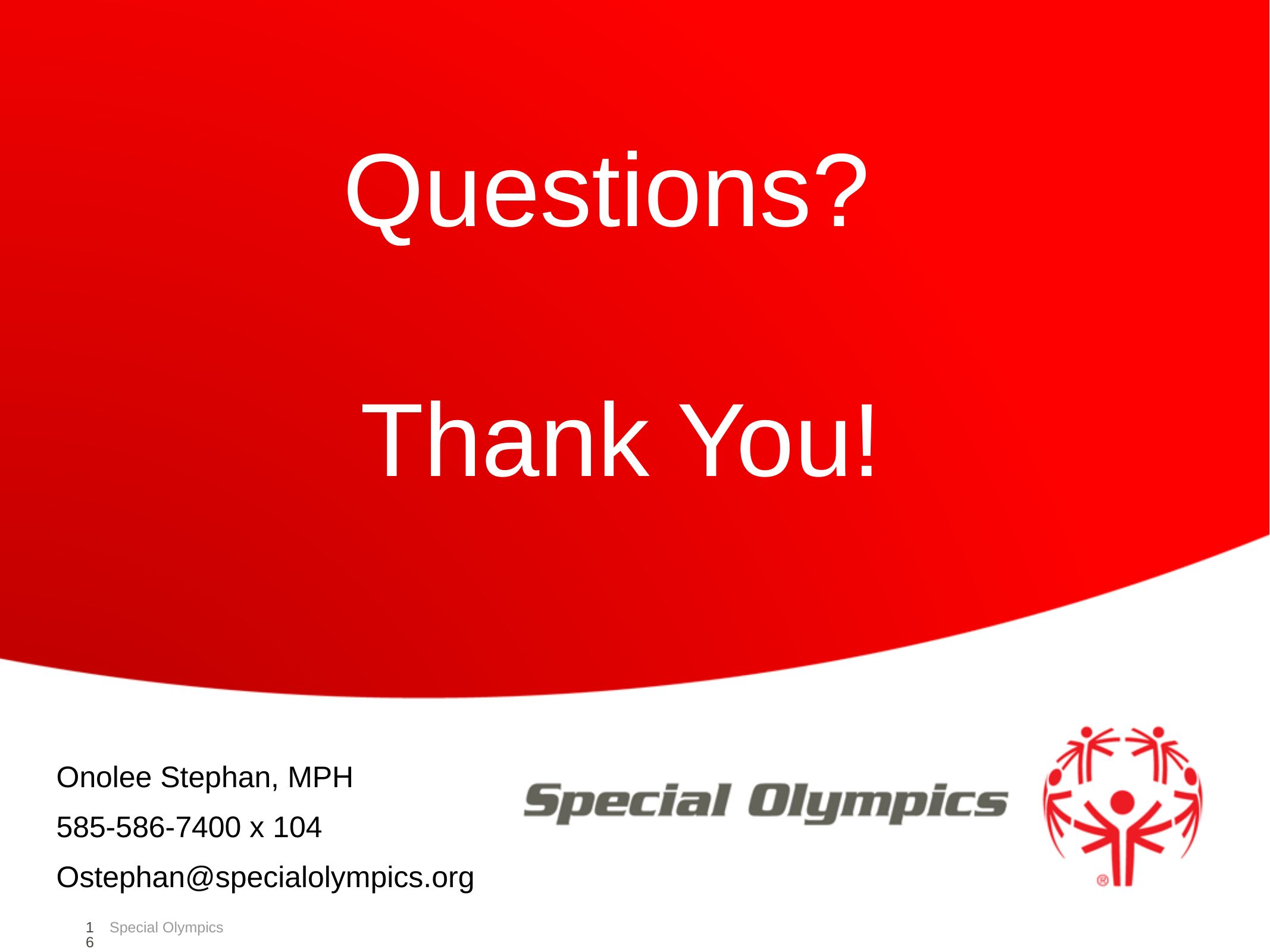

# Questions? Thank You!
Onolee Stephan, MPH
585-586-7400 x 104
Ostephan@specialolympics.org
16